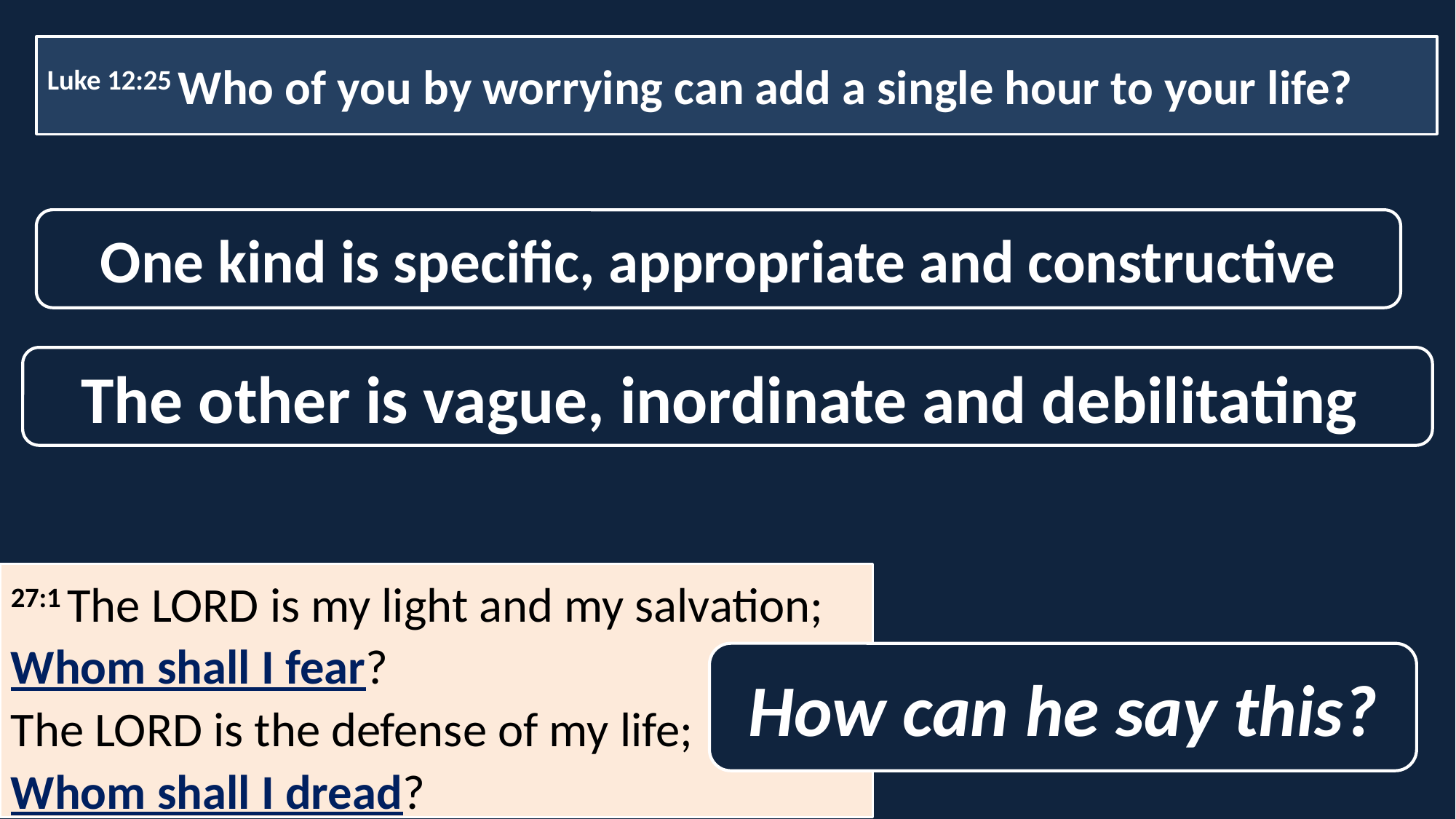

Luke 12:25 Who of you by worrying can add a single hour to your life?
One kind is specific, appropriate and constructive
The other is vague, inordinate and debilitating
27:1 The Lord is my light and my salvation;
Whom shall I fear?
The Lord is the defense of my life;
Whom shall I dread?

How can he say this?